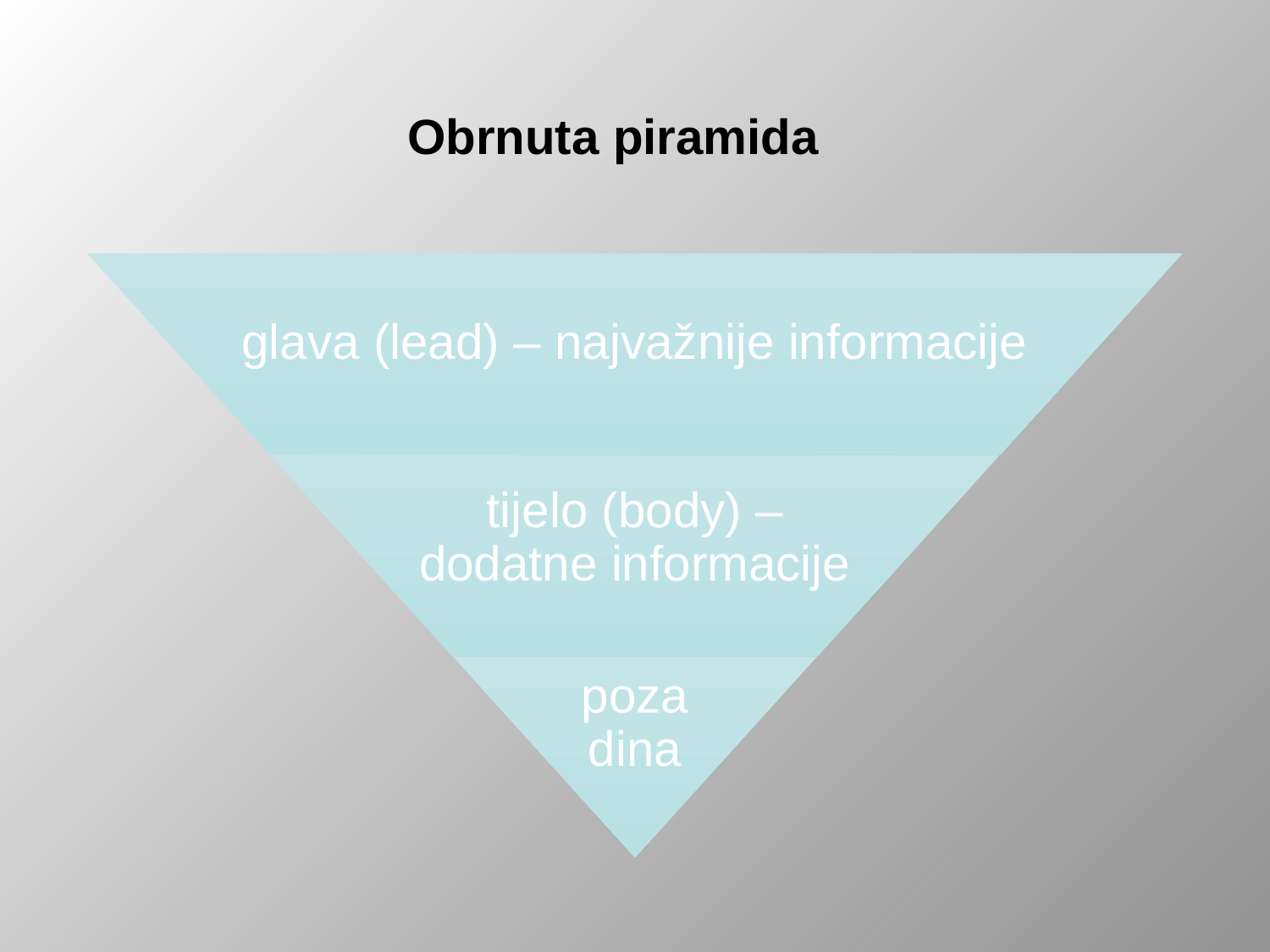

# Obrnuta piramida
glava (lead) – najvažnije informacije
tijelo (body) – dodatne informacije
pozadina